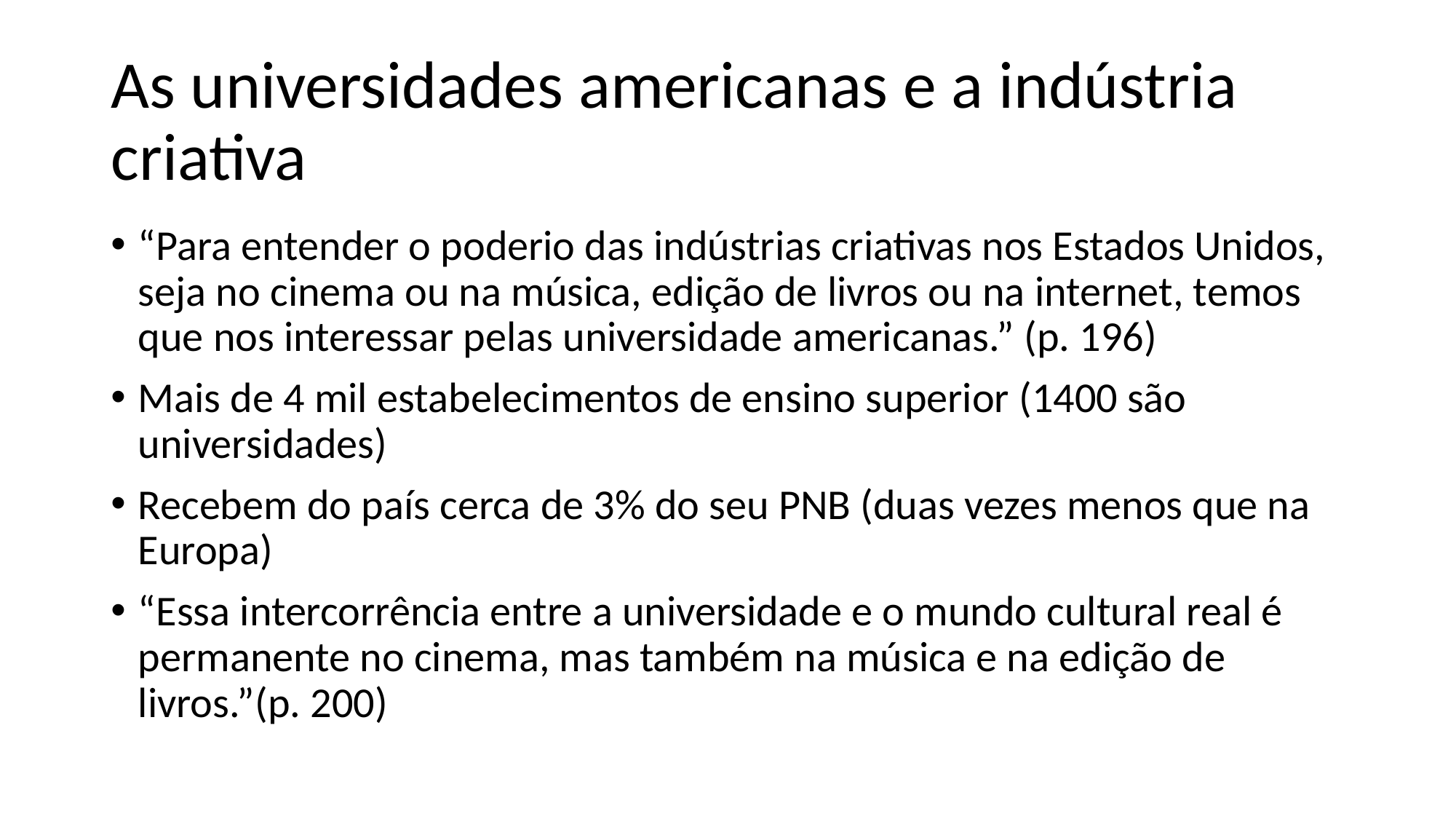

# As universidades americanas e a indústria criativa
“Para entender o poderio das indústrias criativas nos Estados Unidos, seja no cinema ou na música, edição de livros ou na internet, temos que nos interessar pelas universidade americanas.” (p. 196)
Mais de 4 mil estabelecimentos de ensino superior (1400 são universidades)
Recebem do país cerca de 3% do seu PNB (duas vezes menos que na Europa)
“Essa intercorrência entre a universidade e o mundo cultural real é permanente no cinema, mas também na música e na edição de livros.”(p. 200)